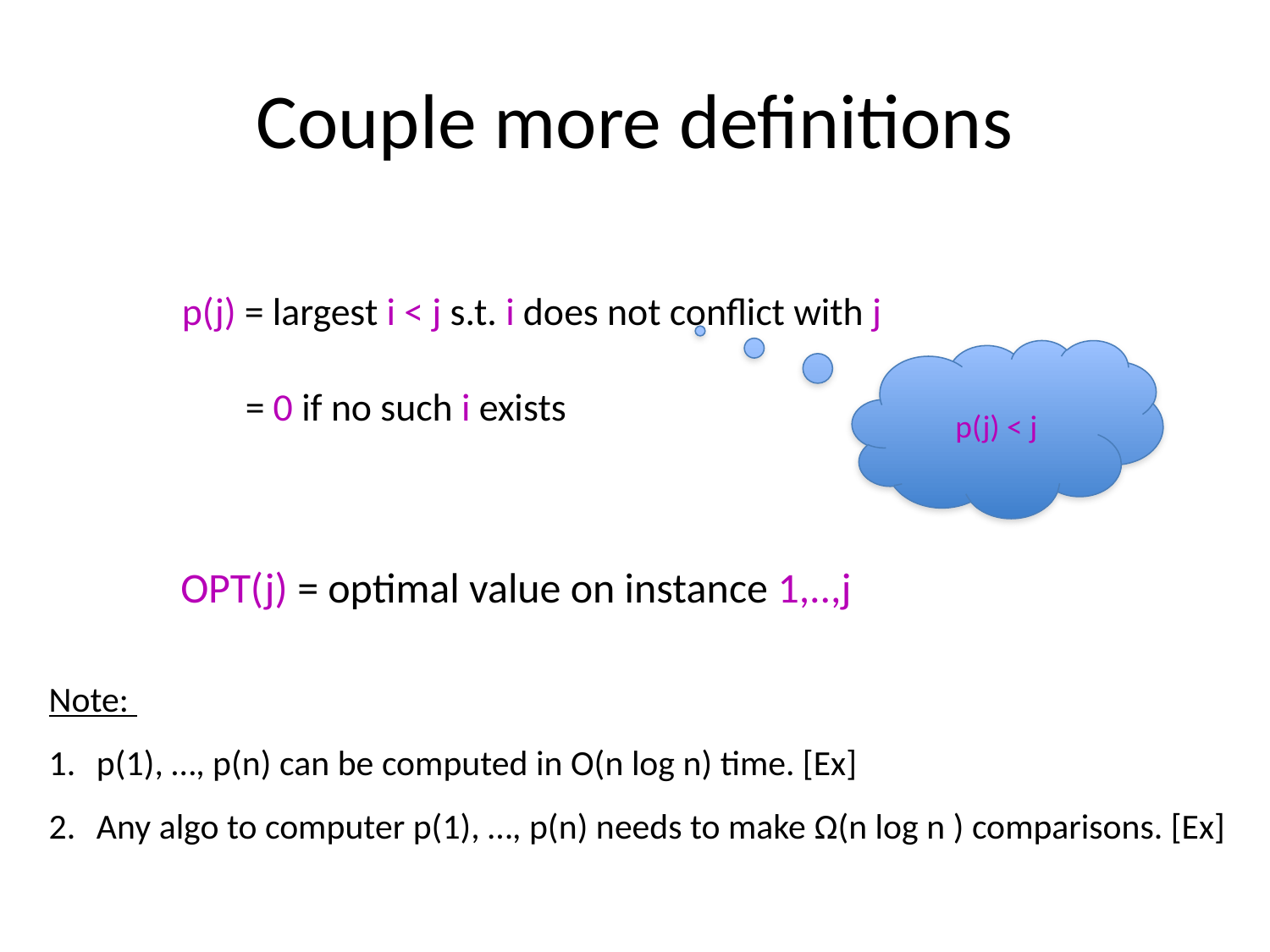

# Couple more definitions
p(j) = largest i < j s.t. i does not conflict with j
p(j) < j
= 0 if no such i exists
OPT(j) = optimal value on instance 1,..,j
Note:
p(1), …, p(n) can be computed in O(n log n) time. [Ex]
Any algo to computer p(1), …, p(n) needs to make Ω(n log n ) comparisons. [Ex]